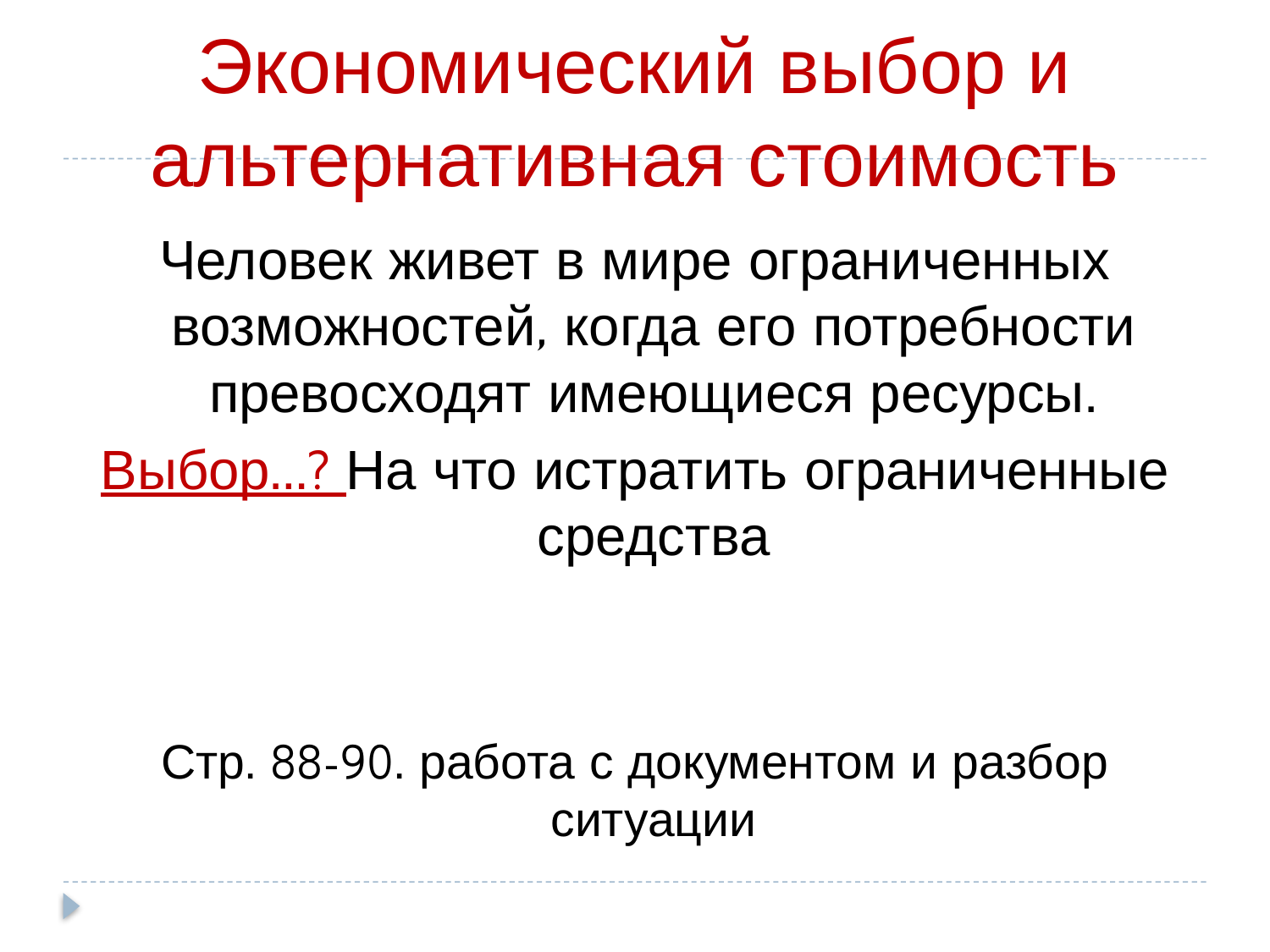

# Экономический выбор и альтернативная стоимость
Человек живет в мире ограниченных возможностей, когда его потребности превосходят имеющиеся ресурсы.
Выбор…? На что истратить ограниченные средства

Стр. 88-90. работа с документом и разбор ситуации